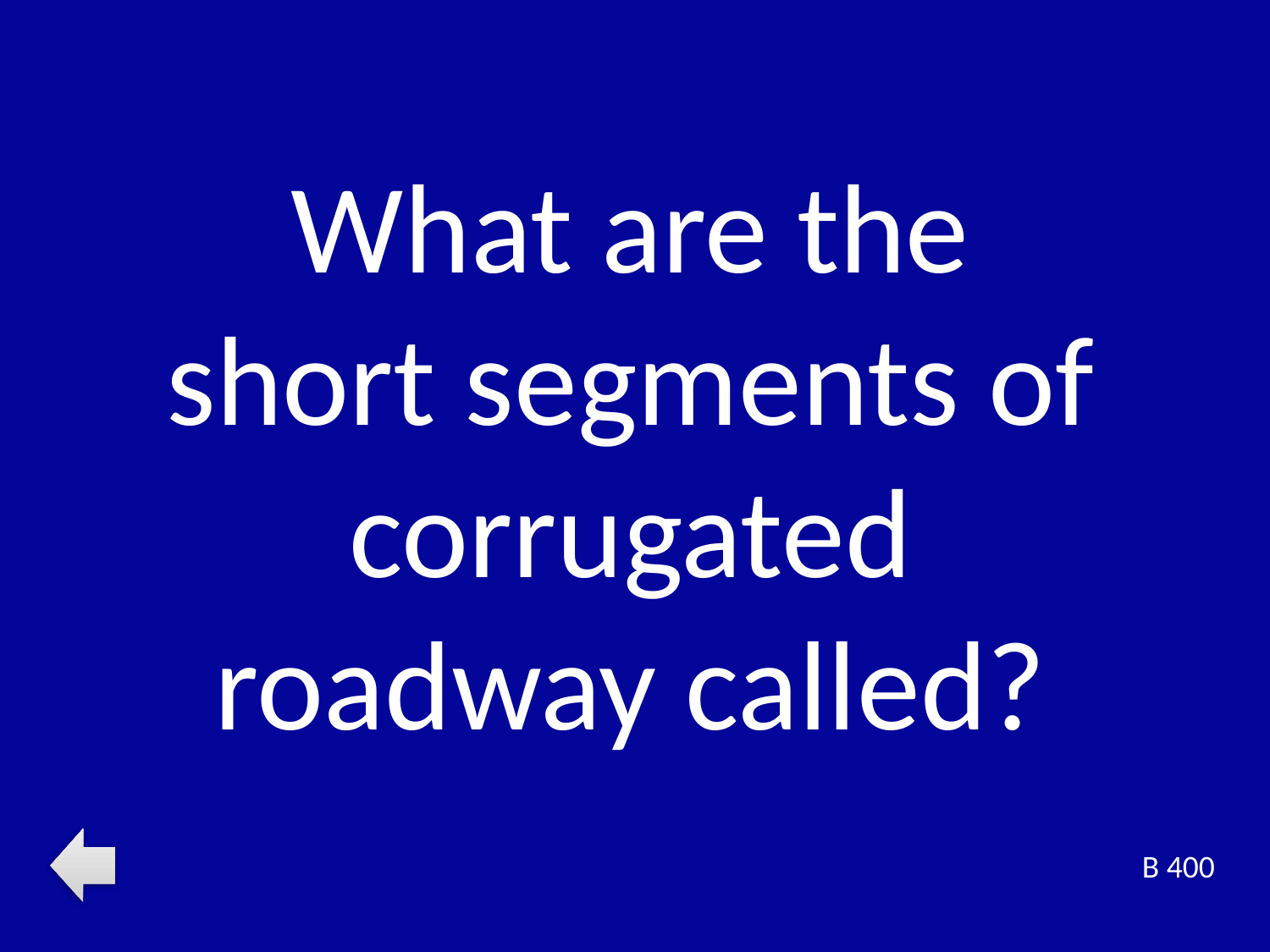

What are the short segments of corrugated roadway called?

B 400